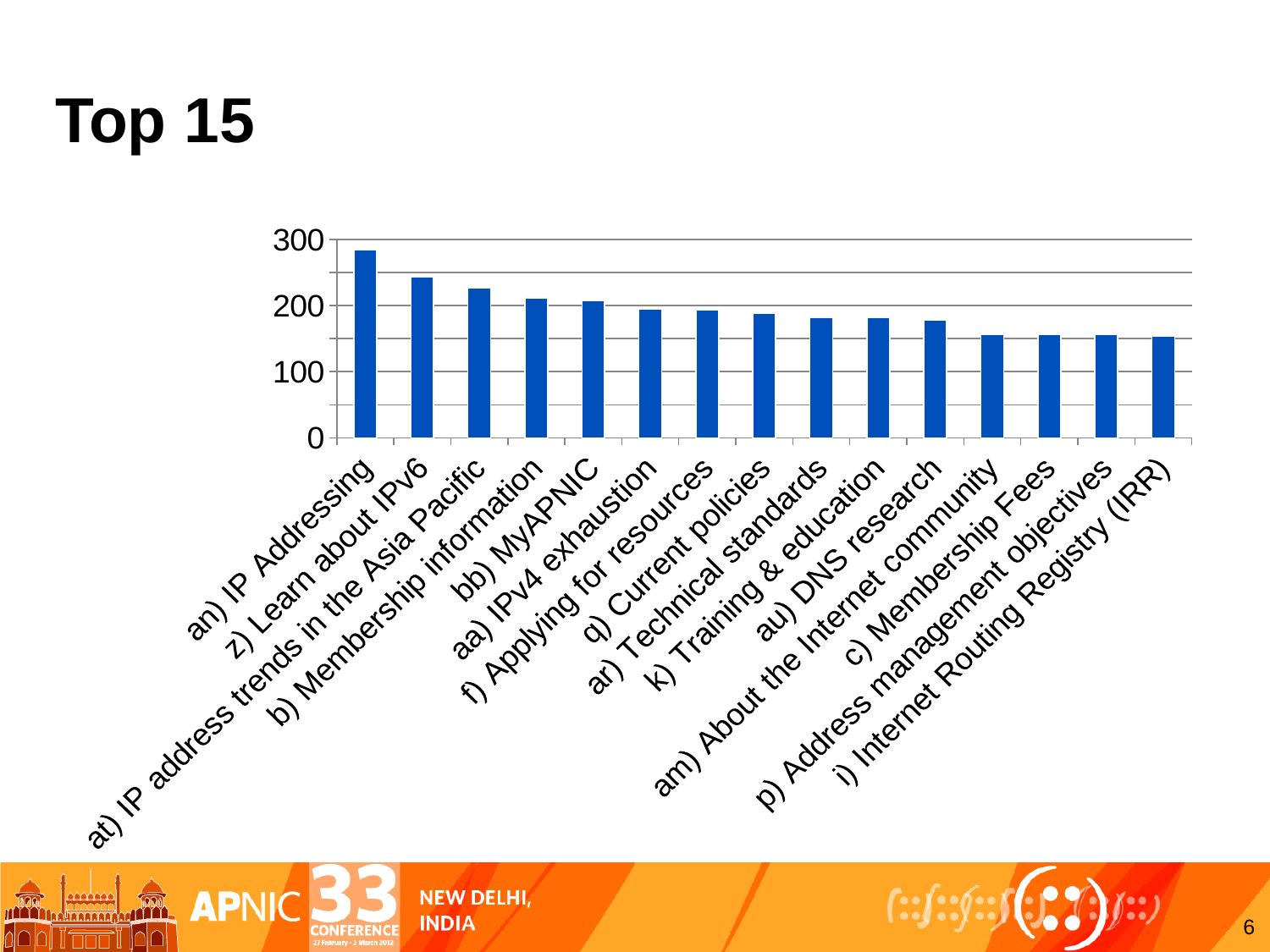

# Top 15

### Chart

| Category |  |
|---|---|
| an) IP Addressing | 285.0 |
| z) Learn about IPv6 | 244.0 |
| at) IP address trends in the Asia Pacific | 227.0 |
| b) Membership information | 212.0 |
| bb) MyAPNIC | 207.0 |
| aa) IPv4 exhaustion | 195.0 |
| f) Applying for resources | 194.0 |
| q) Current policies | 188.0 |
| ar) Technical standards | 182.0 |
| k) Training & education | 182.0 |
| au) DNS research | 178.0 |
| am) About the Internet community | 157.0 |
| c) Membership Fees | 156.0 |
| p) Address management objectives | 156.0 |
| i) Internet Routing Registry (IRR) | 154.0 |
6